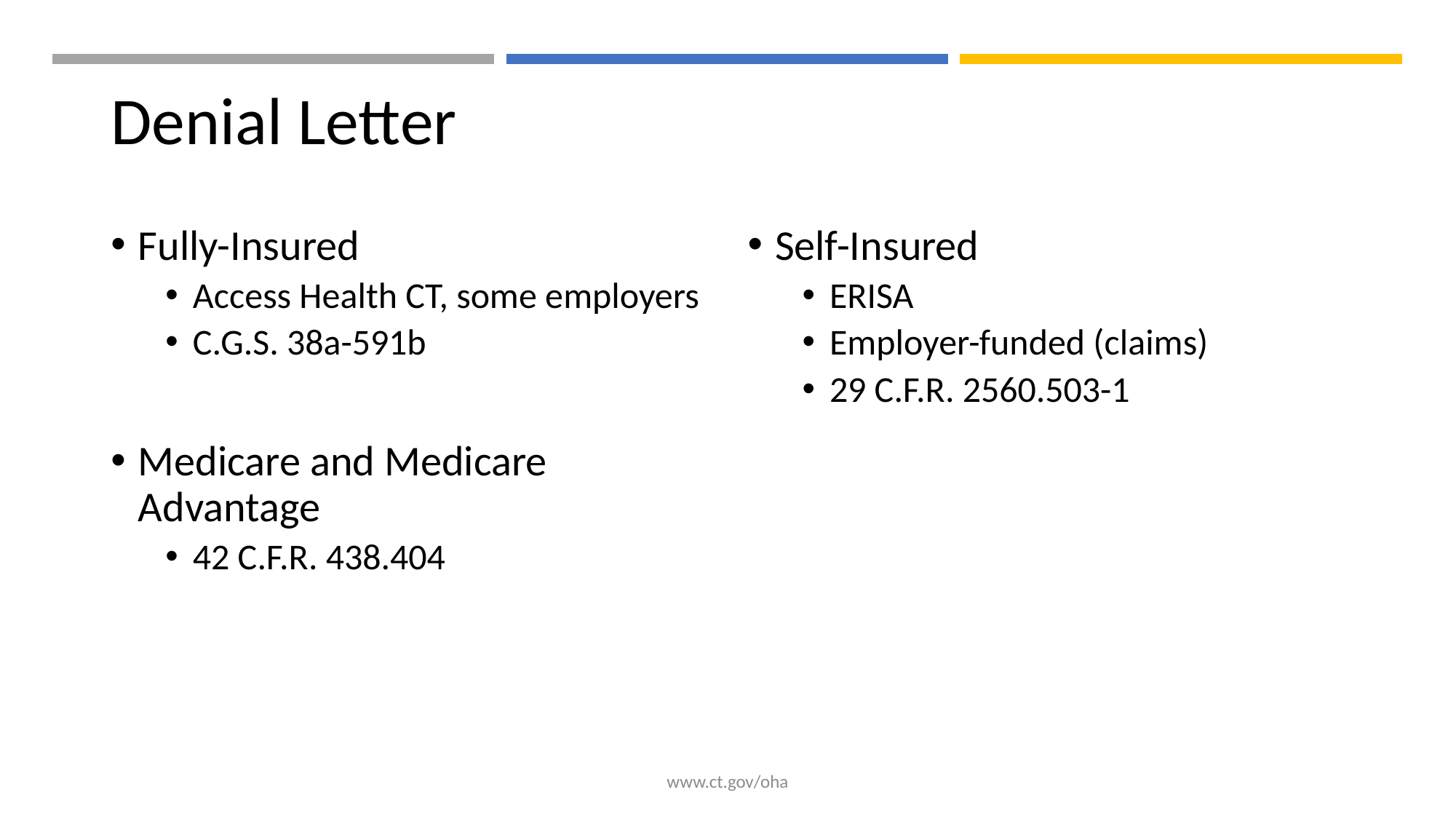

# Denial Letter
Fully-Insured
Access Health CT, some employers
C.G.S. 38a-591b

Medicare and Medicare Advantage
42 C.F.R. 438.404

Self-Insured
ERISA
Employer-funded (claims)
29 C.F.R. 2560.503-1

www.ct.gov/oha